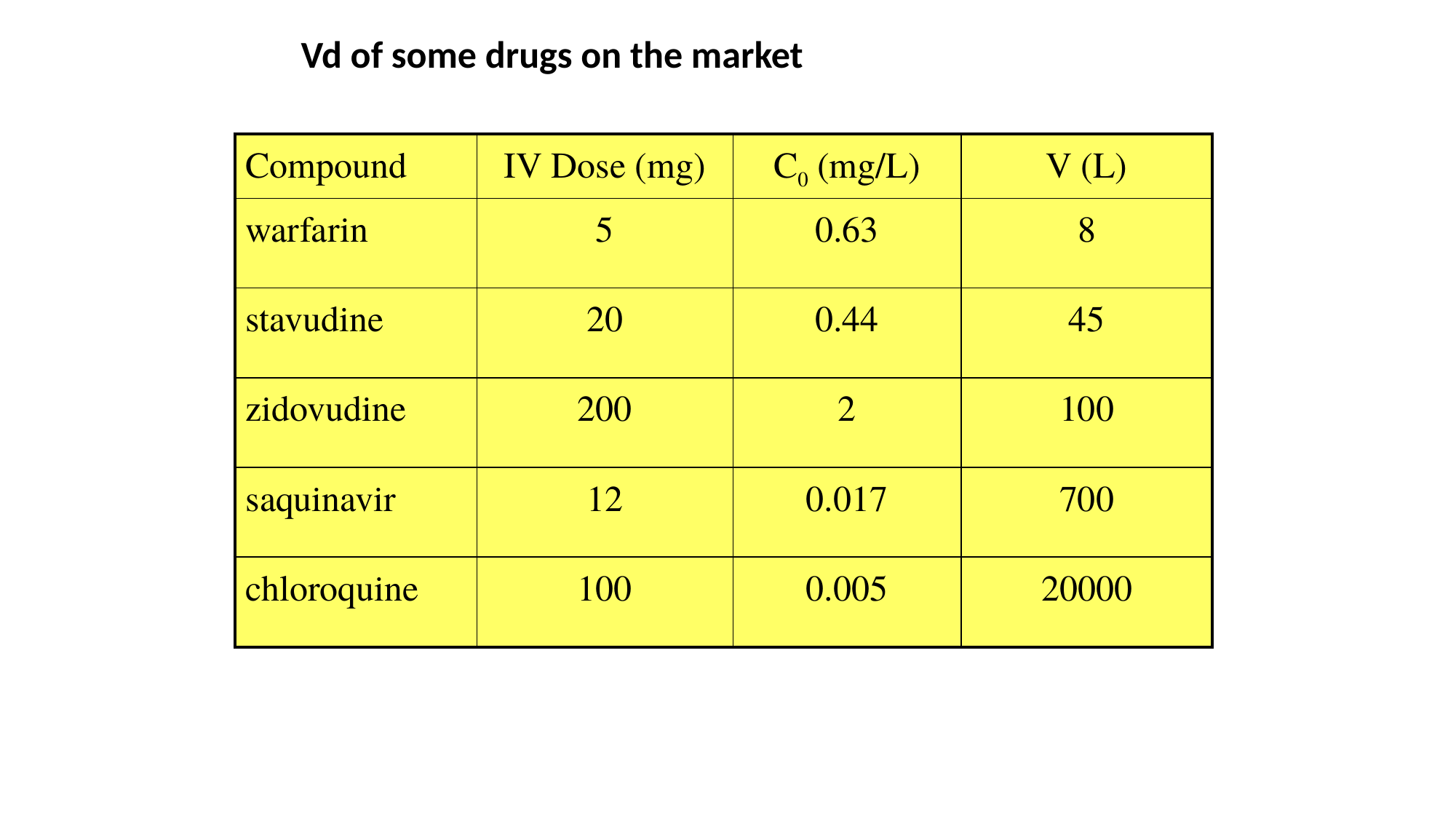

Vd of some drugs on the market
| Compound | IV Dose (mg) | C0 (mg/L) | V (L) |
| --- | --- | --- | --- |
| warfarin | 5 | 0.63 | 8 |
| stavudine | 20 | 0.44 | 45 |
| zidovudine | 200 | 2 | 100 |
| saquinavir | 12 | 0.017 | 700 |
| chloroquine | 100 | 0.005 | 20000 |